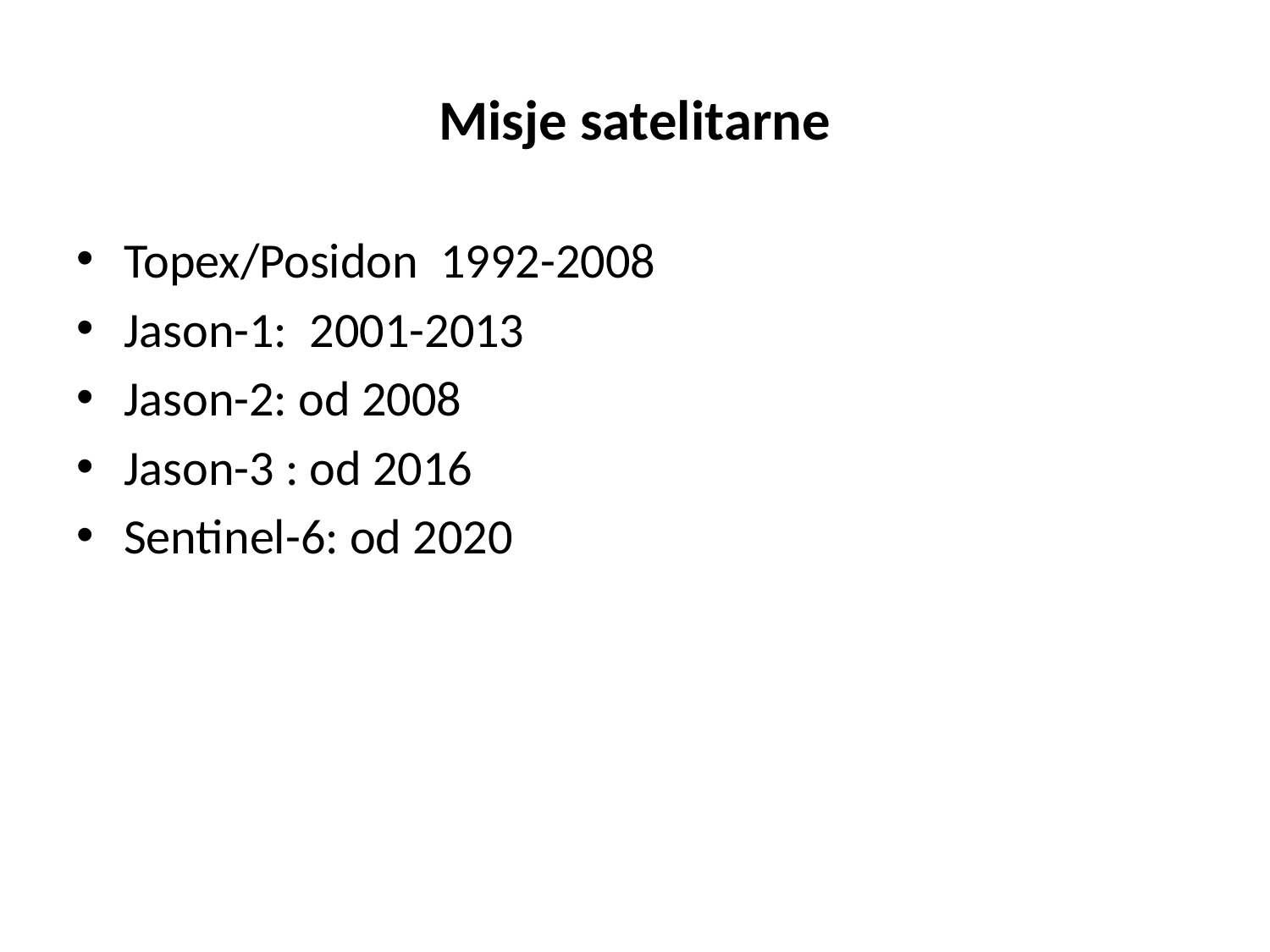

# Misje satelitarne
Topex/Posidon  1992-2008
Jason-1:  2001-2013
Jason-2: od 2008
Jason-3 : od 2016
Sentinel-6: od 2020